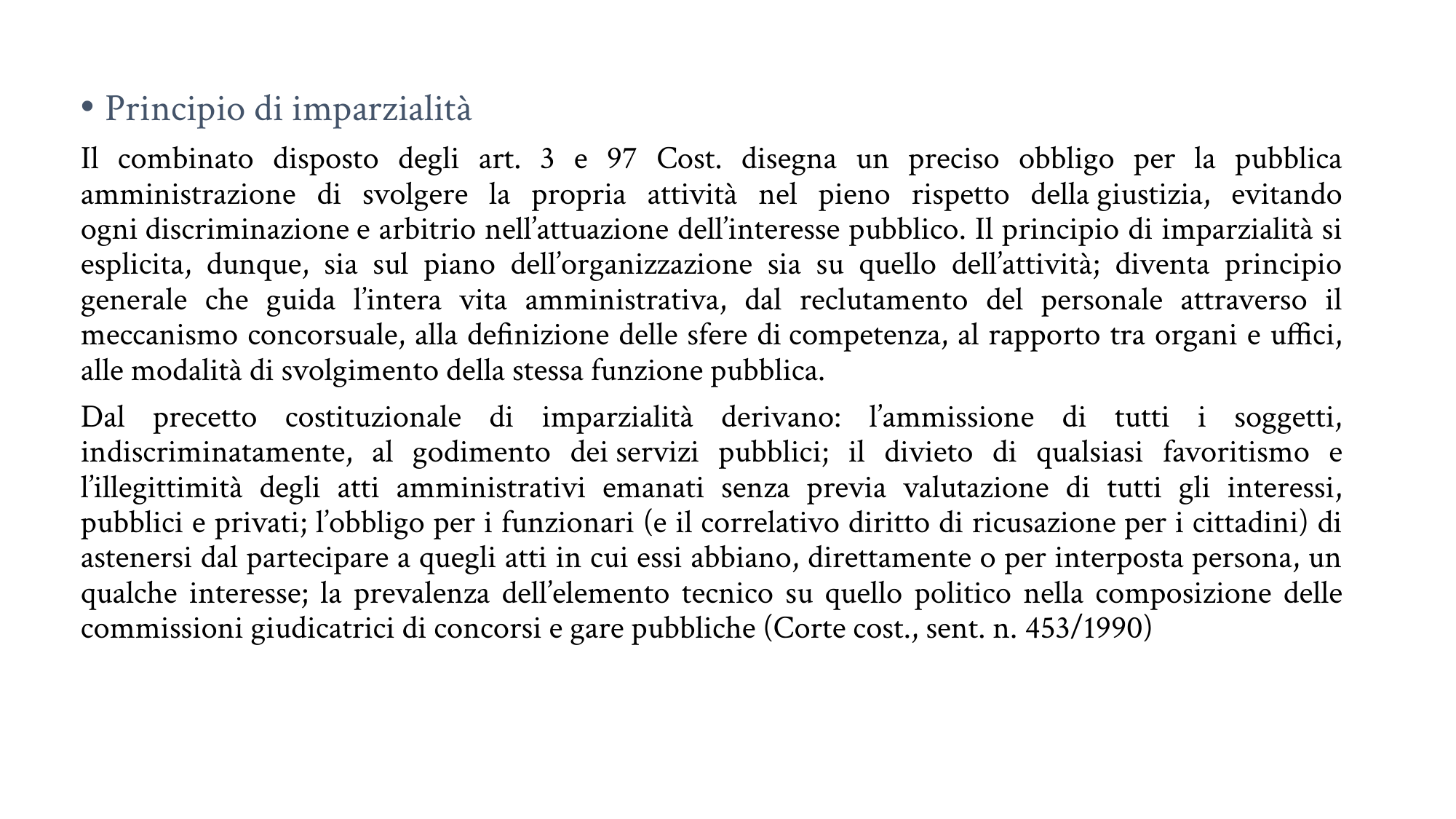

Principio di imparzialità
Il combinato disposto degli art. 3 e 97 Cost. disegna un preciso obbligo per la pubblica amministrazione di svolgere la propria attività nel pieno rispetto della giustizia, evitando ogni discriminazione e arbitrio nell’attuazione dell’interesse pubblico. Il principio di imparzialità si esplicita, dunque, sia sul piano dell’organizzazione sia su quello dell’attività; diventa principio generale che guida l’intera vita amministrativa, dal reclutamento del personale attraverso il meccanismo concorsuale, alla definizione delle sfere di competenza, al rapporto tra organi e uffici, alle modalità di svolgimento della stessa funzione pubblica.
Dal precetto costituzionale di imparzialità derivano: l’ammissione di tutti i soggetti, indiscriminatamente, al godimento dei servizi pubblici; il divieto di qualsiasi favoritismo e l’illegittimità degli atti amministrativi emanati senza previa valutazione di tutti gli interessi, pubblici e privati; l’obbligo per i funzionari (e il correlativo diritto di ricusazione per i cittadini) di astenersi dal partecipare a quegli atti in cui essi abbiano, direttamente o per interposta persona, un qualche interesse; la prevalenza dell’elemento tecnico su quello politico nella composizione delle commissioni giudicatrici di concorsi e gare pubbliche (Corte cost., sent. n. 453/1990)